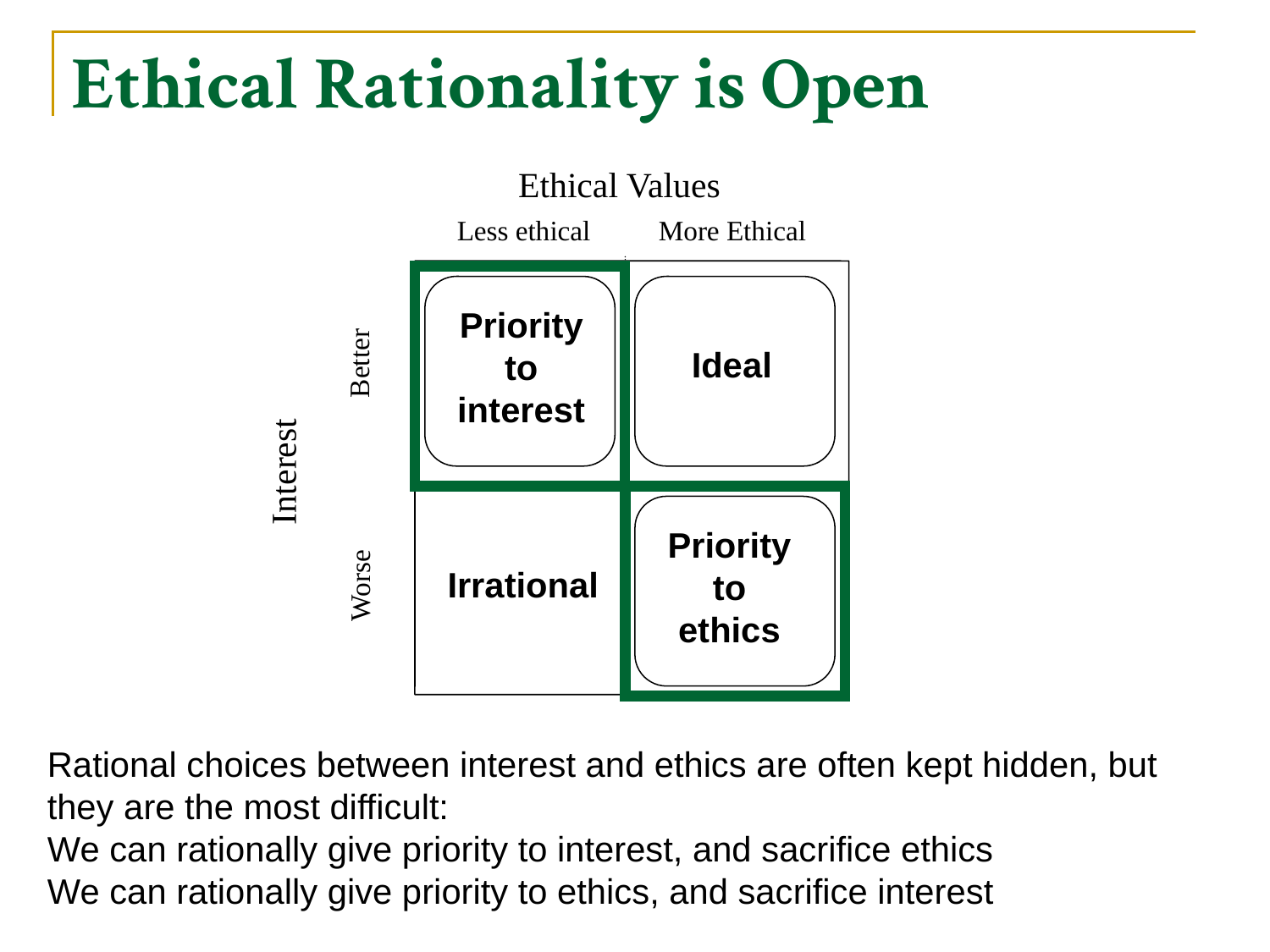

# Ethical Rationality is Open

Ethical Values

Less ethical

More Ethical

Better

Priority
to
interest
Ideal
Interest

Worse

Priority
to
ethics
Irrational
Rational choices between interest and ethics are often kept hidden, but they are the most difficult:
We can rationally give priority to interest, and sacrifice ethics
We can rationally give priority to ethics, and sacrifice interest
Marc Le Menestrel, UPF & INSEAD, for